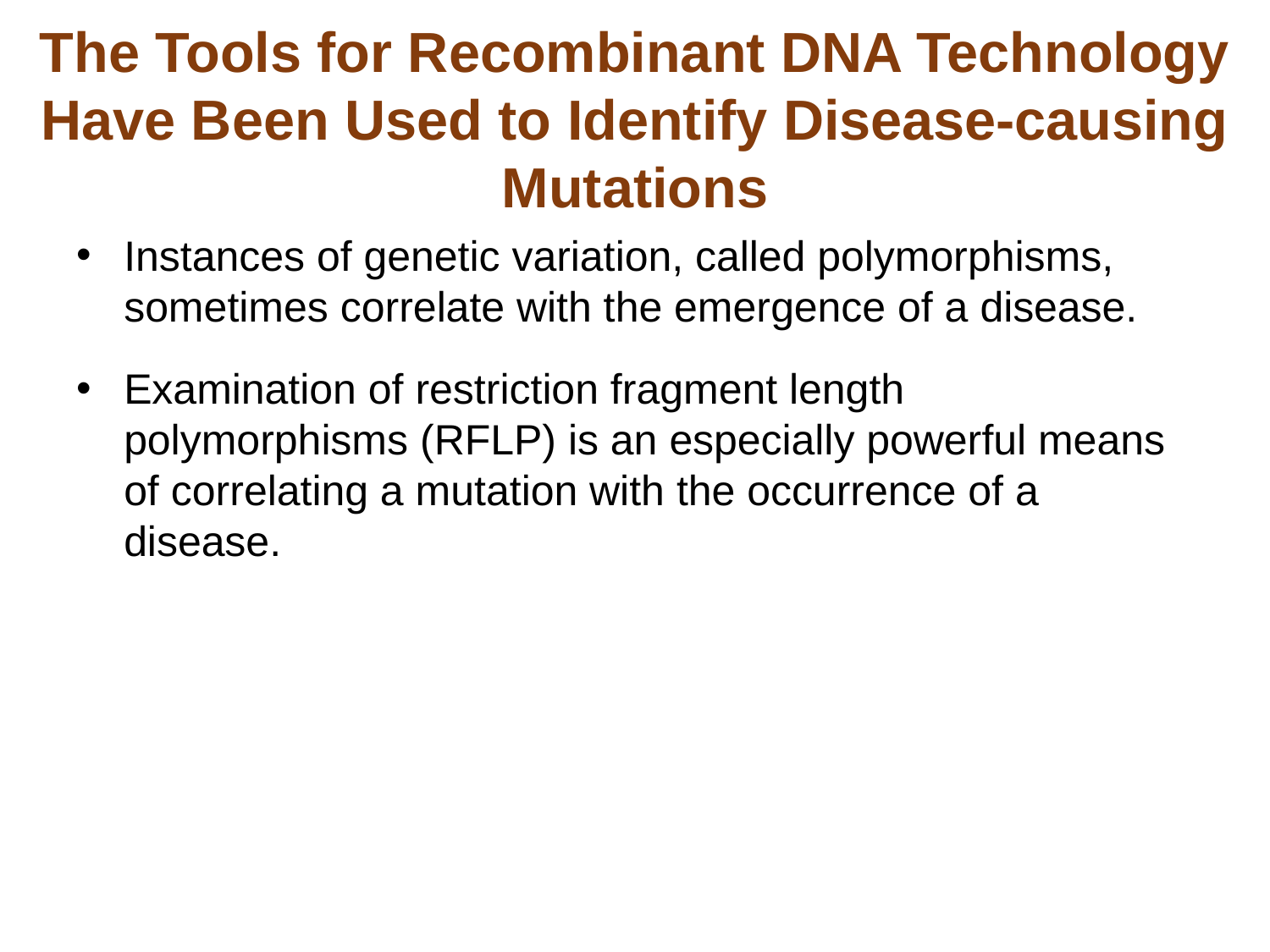

# The Tools for Recombinant DNA Technology Have Been Used to Identify Disease-causing Mutations
Instances of genetic variation, called polymorphisms, sometimes correlate with the emergence of a disease.
Examination of restriction fragment length polymorphisms (RFLP) is an especially powerful means of correlating a mutation with the occurrence of a disease.